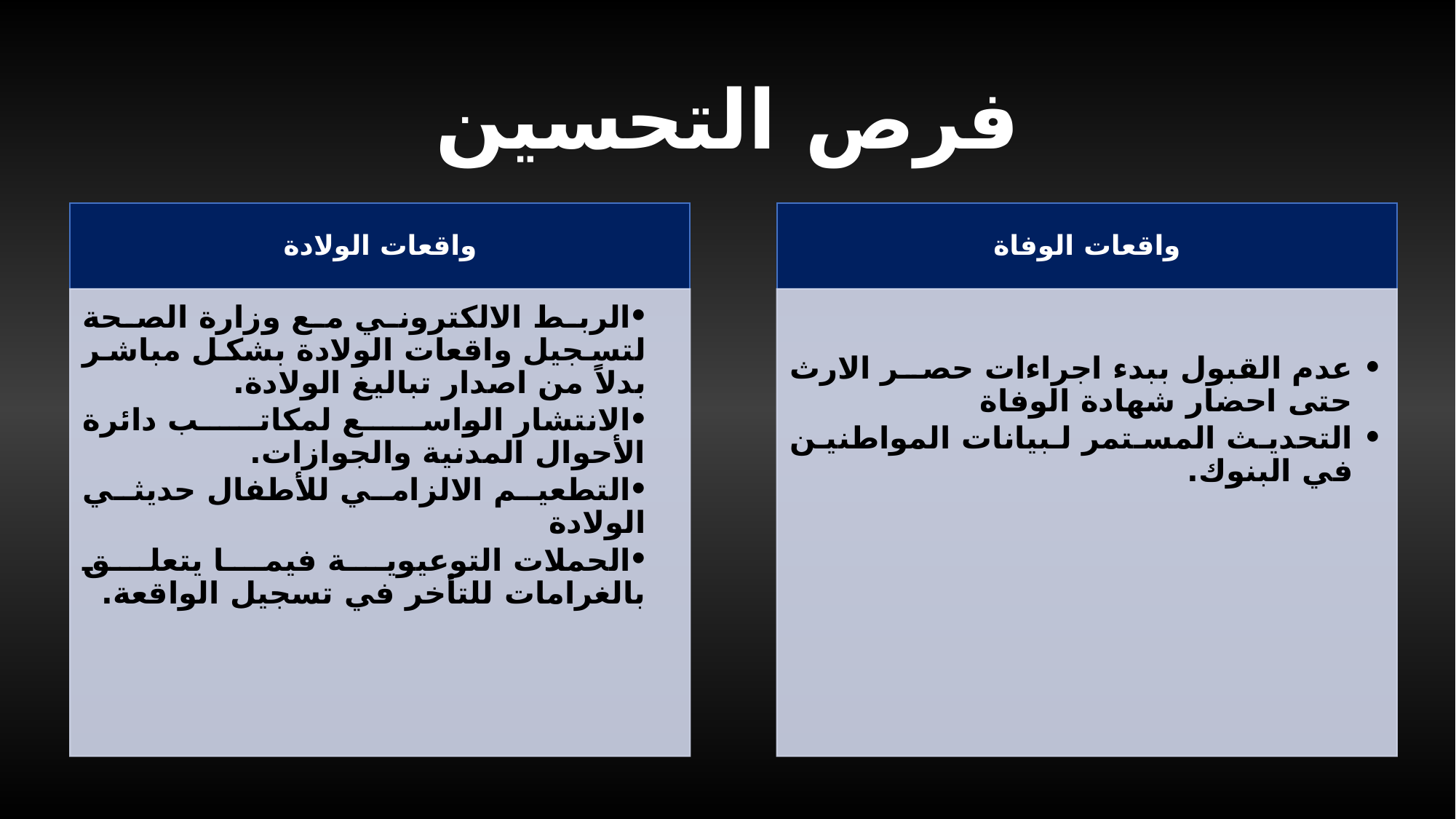

# فرص التحسين
واقعات الولادة
الربط الالكتروني مع وزارة الصحة لتسجيل واقعات الولادة بشكل مباشر بدلاً من اصدار تباليغ الولادة.
الانتشار الواسع لمكاتب دائرة الأحوال المدنية والجوازات.
التطعيم الالزامي للأطفال حديثي الولادة
الحملات التوعيوية فيما يتعلق بالغرامات للتأخر في تسجيل الواقعة.
واقعات الوفاة

عدم القبول ببدء اجراءات حصر الارث حتى احضار شهادة الوفاة
التحديث المستمر لبيانات المواطنين في البنوك.